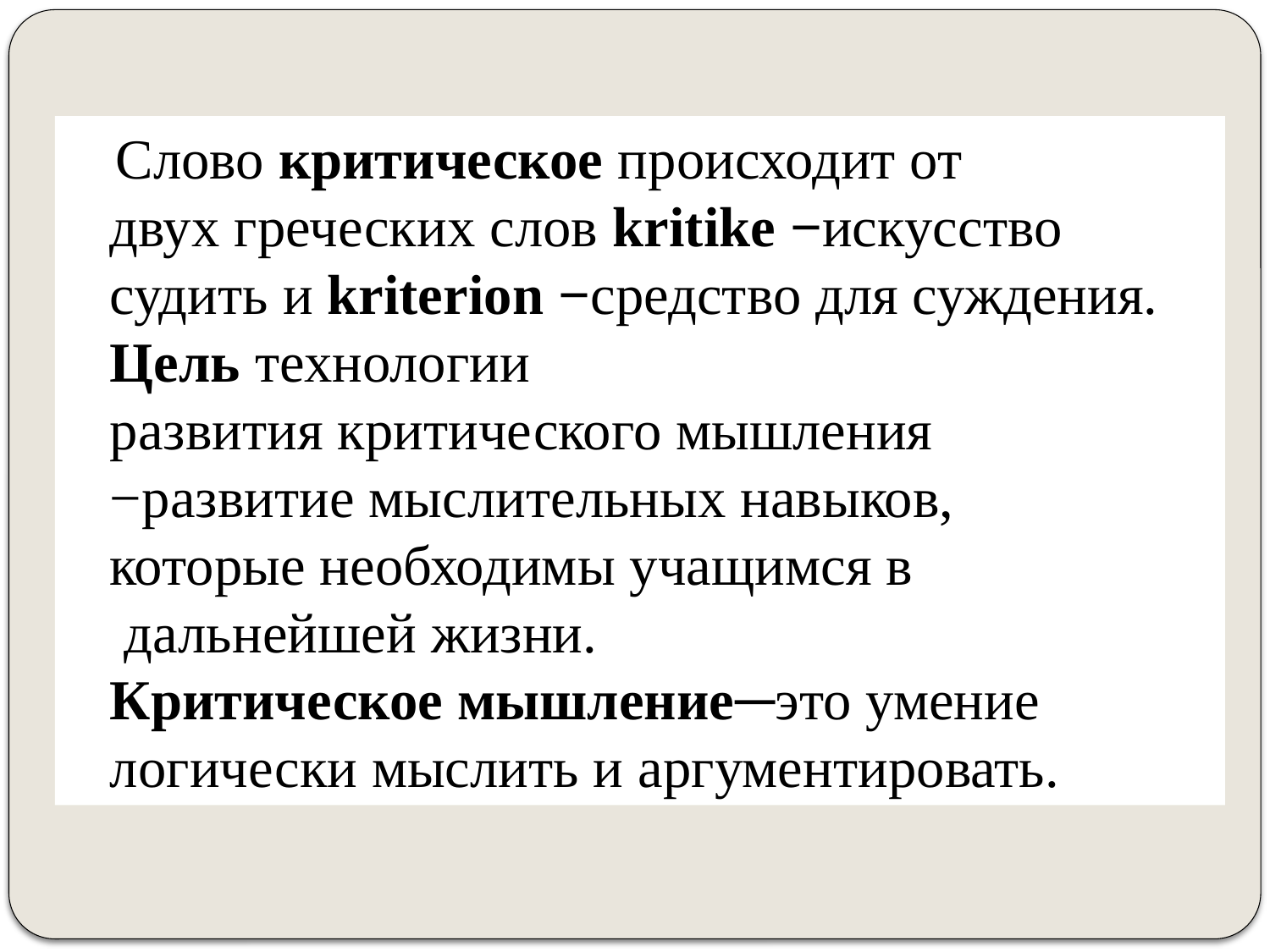

Слово критическое происходит от
   двух греческих слов kritike −искусство
   судить и kriterion −средство для суждения.
   Цель технологии
   развития критического мышления
   −развитие мыслительных навыков,
   которые необходимы учащимся в
    дальнейшей жизни.
   Критическое мышление─это умение
   логически мыслить и аргументировать.